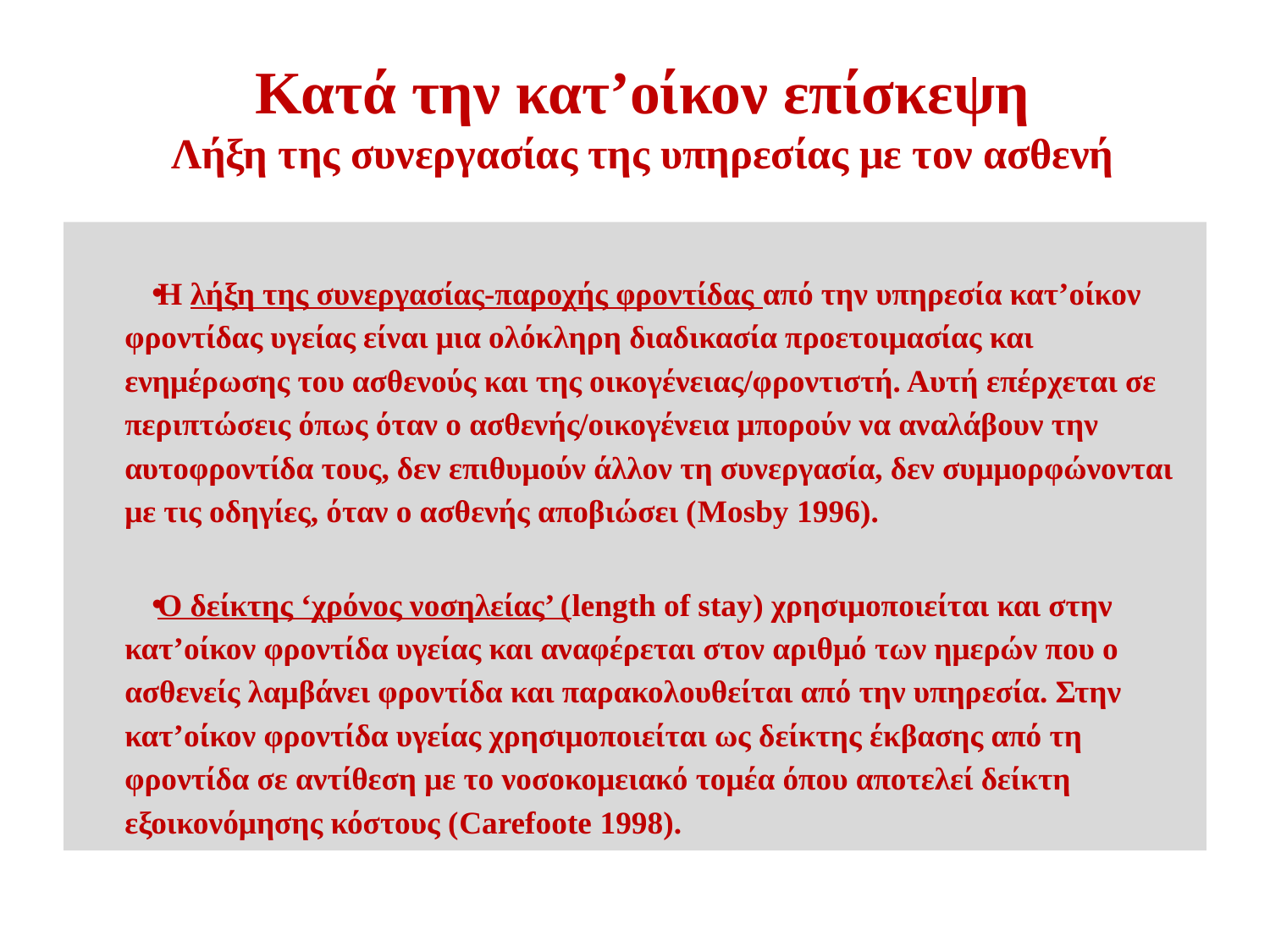

# Κατά την κατ’οίκον επίσκεψη Λήξη της συνεργασίας της υπηρεσίας με τον ασθενή

Η λήξη της συνεργασίας-παροχής φροντίδας από την υπηρεσία κατ’οίκον φροντίδας υγείας είναι μια ολόκληρη διαδικασία προετοιμασίας και ενημέρωσης του ασθενούς και της οικογένειας/φροντιστή. Αυτή επέρχεται σε περιπτώσεις όπως όταν ο ασθενής/οικογένεια μπορούν να αναλάβουν την αυτοφροντίδα τους, δεν επιθυμούν άλλον τη συνεργασία, δεν συμμορφώνονται με τις οδηγίες, όταν ο ασθενής αποβιώσει (Mosby 1996).

Ο δείκτης ‘χρόνος νοσηλείας’ (length of stay) χρησιμοποιείται και στην κατ’οίκον φροντίδα υγείας και αναφέρεται στον αριθμό των ημερών που ο ασθενείς λαμβάνει φροντίδα και παρακολουθείται από την υπηρεσία. Στην κατ’οίκον φροντίδα υγείας χρησιμοποιείται ως δείκτης έκβασης από τη φροντίδα σε αντίθεση με το νοσοκομειακό τομέα όπου αποτελεί δείκτη εξοικονόμησης κόστους (Carefoote 1998).